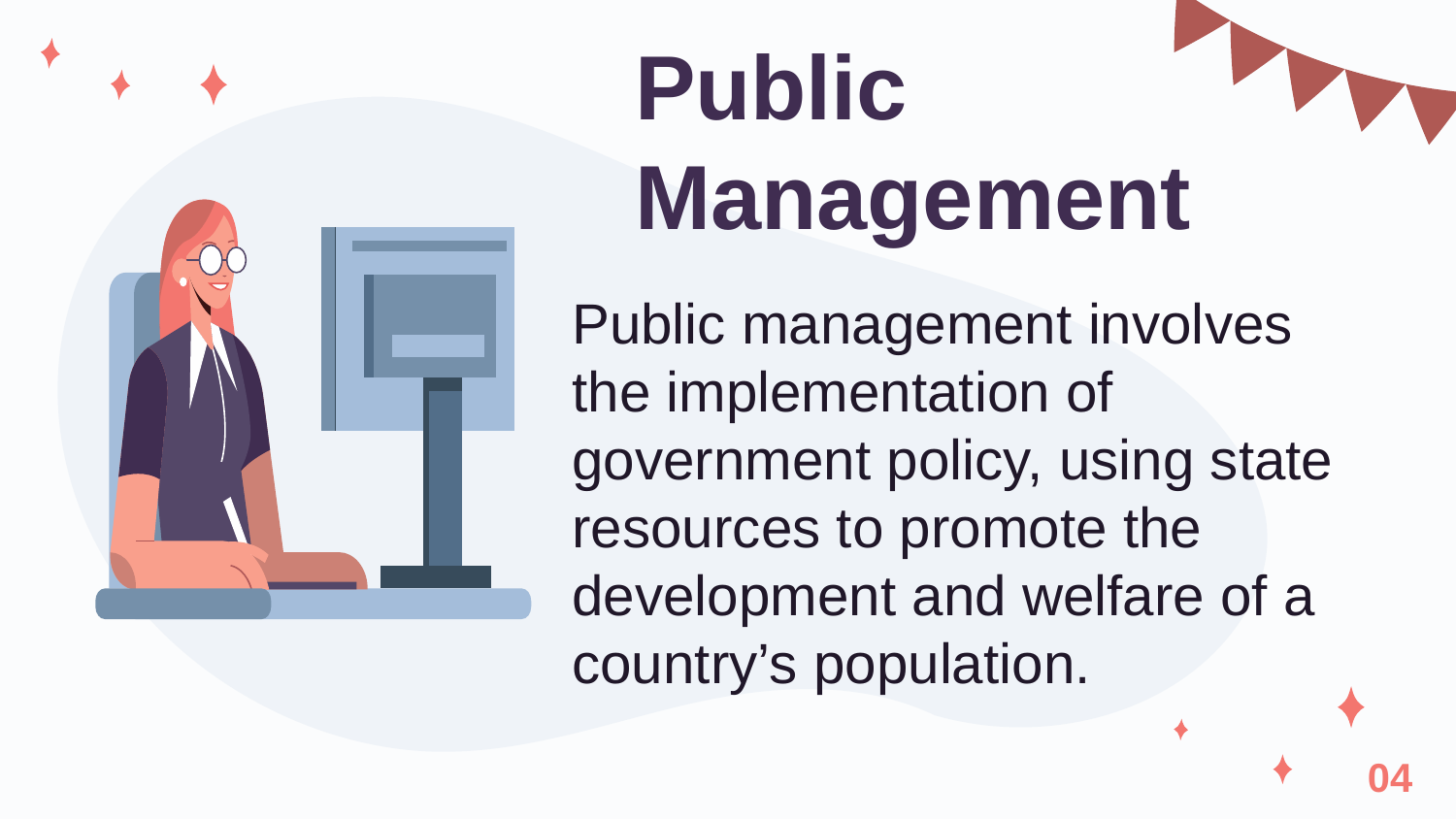

# Public Management

Public management involves the implementation of government policy, using state resources to promote the development and welfare of a country’s population.
04